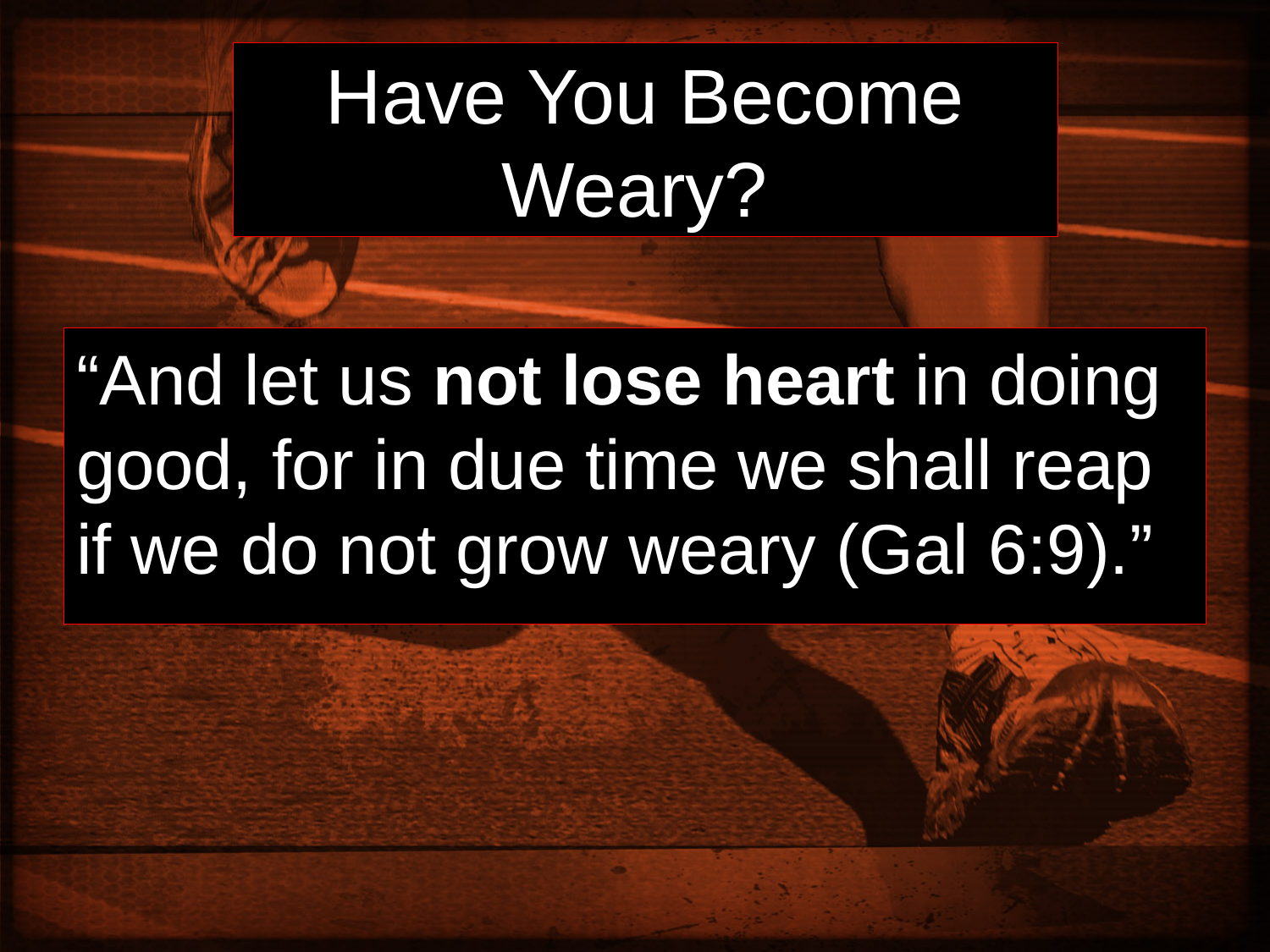

# Have You Become Weary?
“And let us not lose heart in doing good, for in due time we shall reap if we do not grow weary (Gal 6:9).”